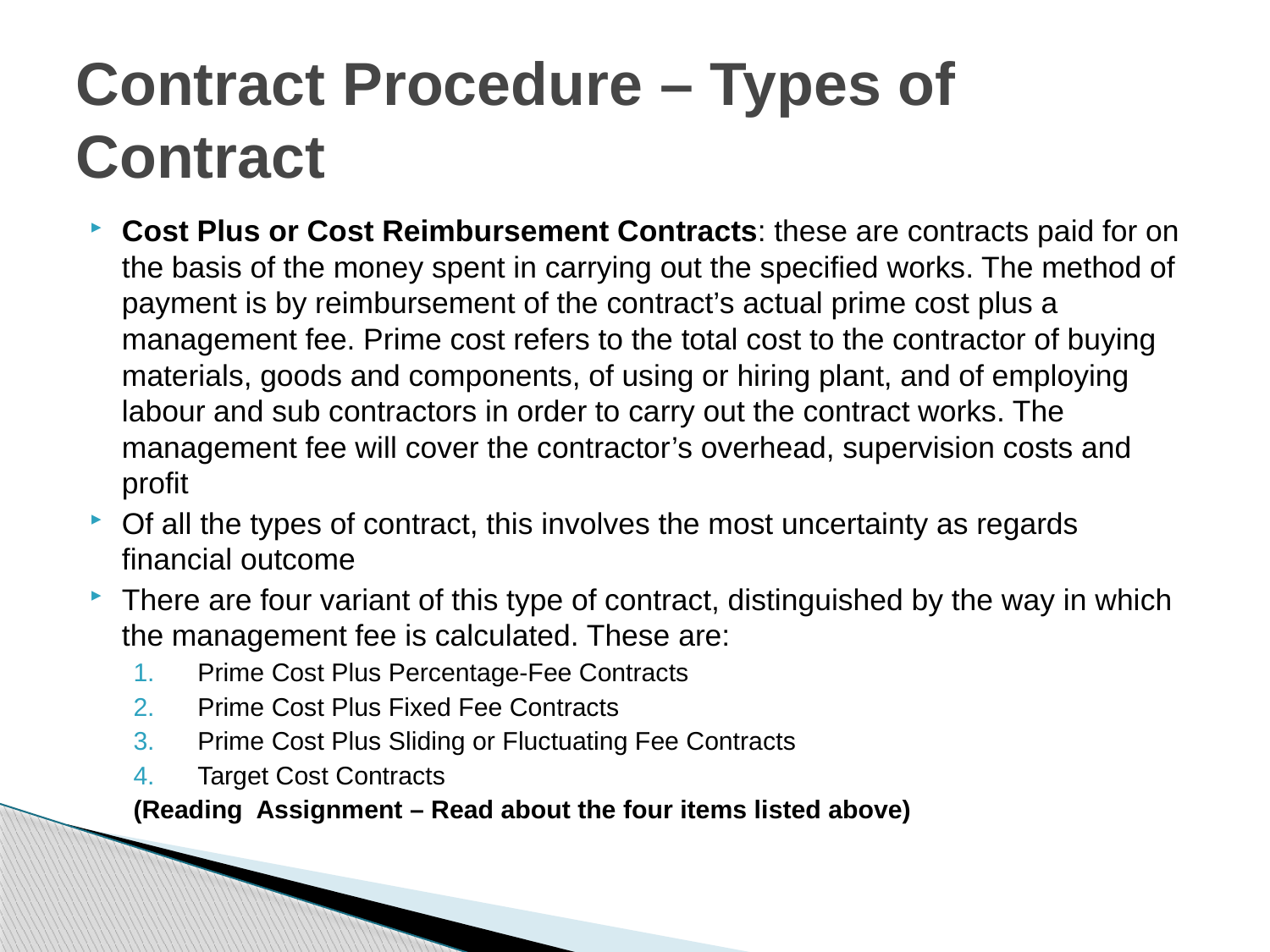

# Contract Procedure – Types of Contract
Cost Plus or Cost Reimbursement Contracts: these are contracts paid for on the basis of the money spent in carrying out the specified works. The method of payment is by reimbursement of the contract’s actual prime cost plus a management fee. Prime cost refers to the total cost to the contractor of buying materials, goods and components, of using or hiring plant, and of employing labour and sub contractors in order to carry out the contract works. The management fee will cover the contractor’s overhead, supervision costs and profit
Of all the types of contract, this involves the most uncertainty as regards financial outcome
There are four variant of this type of contract, distinguished by the way in which the management fee is calculated. These are:
Prime Cost Plus Percentage-Fee Contracts
Prime Cost Plus Fixed Fee Contracts
Prime Cost Plus Sliding or Fluctuating Fee Contracts
Target Cost Contracts
(Reading  Assignment – Read about the four items listed above)